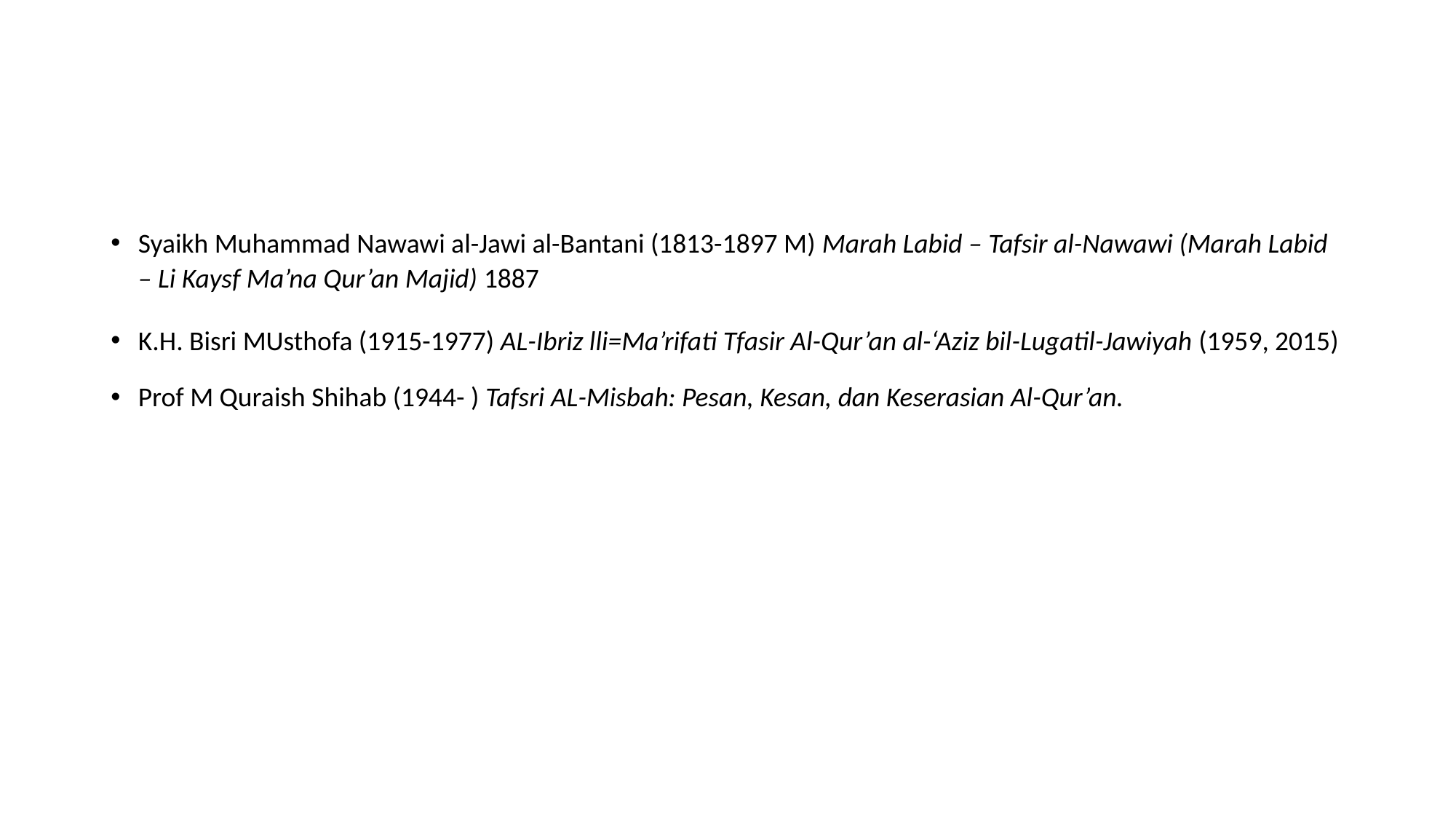

#
Syaikh Muhammad Nawawi al-Jawi al-Bantani (1813-1897 M) Marah Labid – Tafsir al-Nawawi (Marah Labid – Li Kaysf Ma’na Qur’an Majid) 1887
K.H. Bisri MUsthofa (1915-1977) AL-Ibriz lli=Ma’rifati Tfasir Al-Qur’an al-‘Aziz bil-Lugatil-Jawiyah (1959, 2015)
Prof M Quraish Shihab (1944- ) Tafsri AL-Misbah: Pesan, Kesan, dan Keserasian Al-Qur’an.